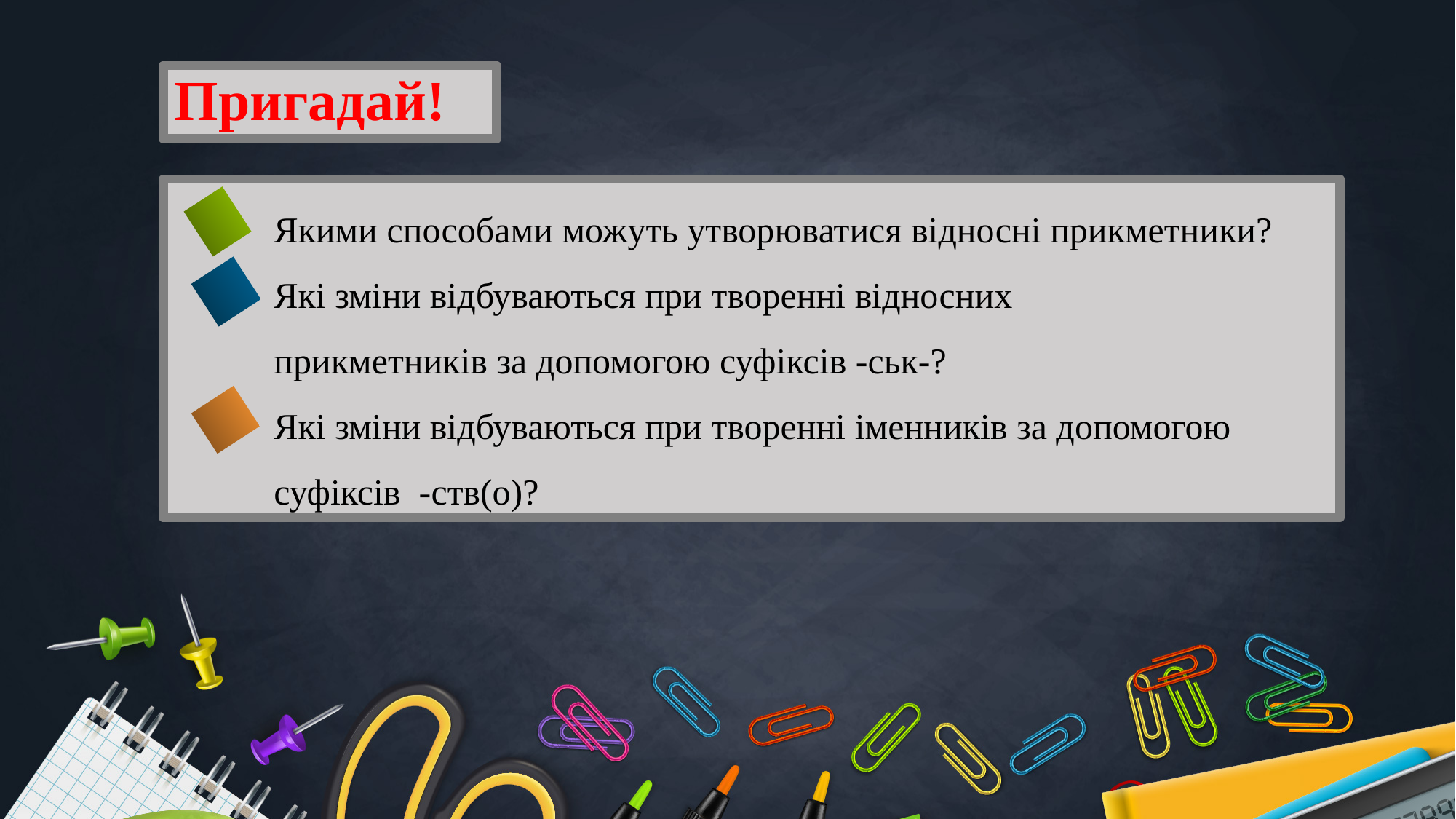

# Пригадай!
           Якими способами можуть утворюватися відносні прикметники?
           Які зміни відбуваються при творенні відносних
           прикметників за допомогою суфіксів -ськ-?
           Які зміни відбуваються при творенні іменників за допомогою
           суфіксів  -ств(о)?